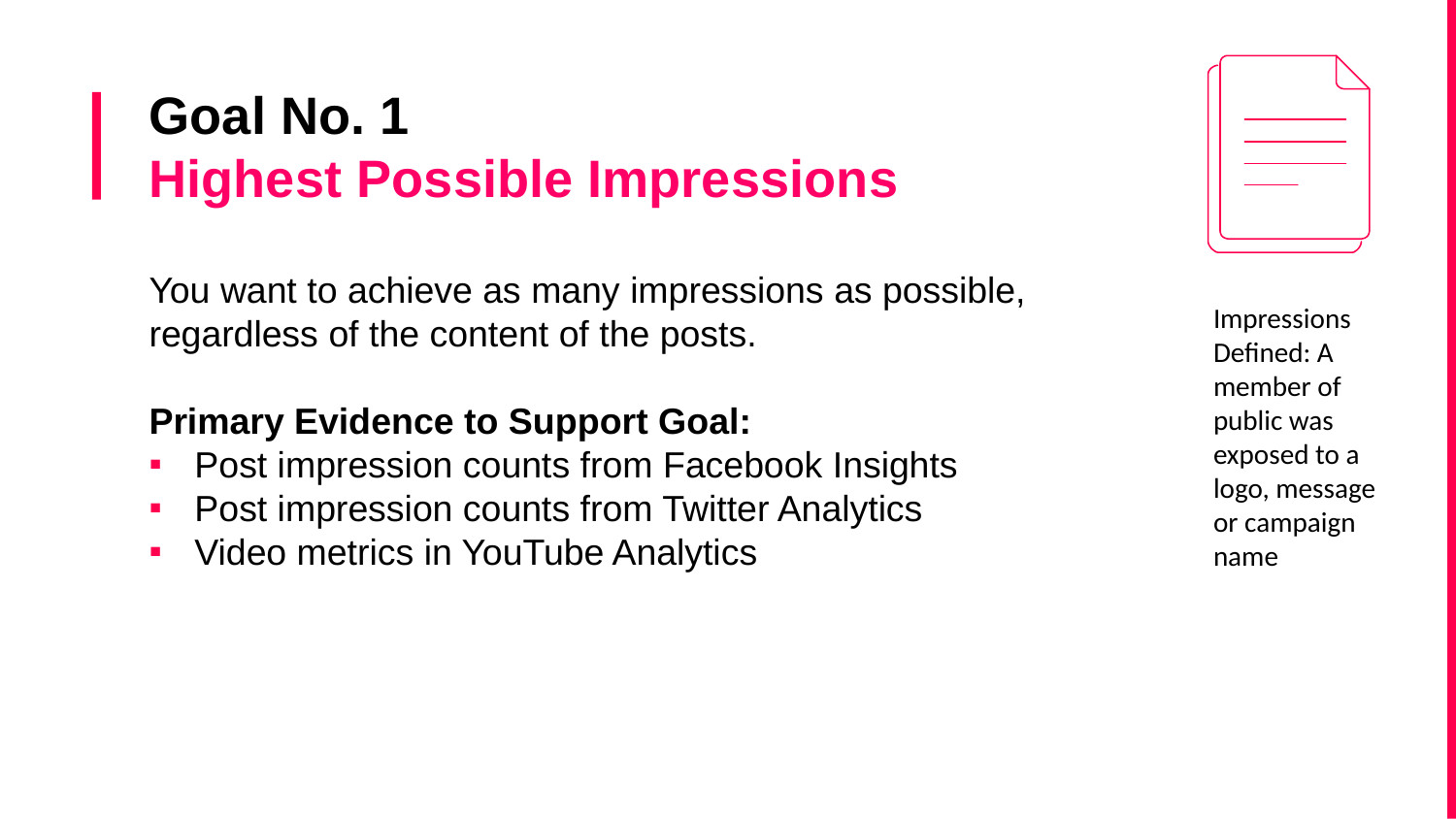

# Goal No. 1 Highest Possible Impressions
You want to achieve as many impressions as possible, regardless of the content of the posts.

Primary Evidence to Support Goal:
Post impression counts from Facebook Insights
Post impression counts from Twitter Analytics
Video metrics in YouTube Analytics

Impressions Defined: A member of public was exposed to a logo, message or campaign name